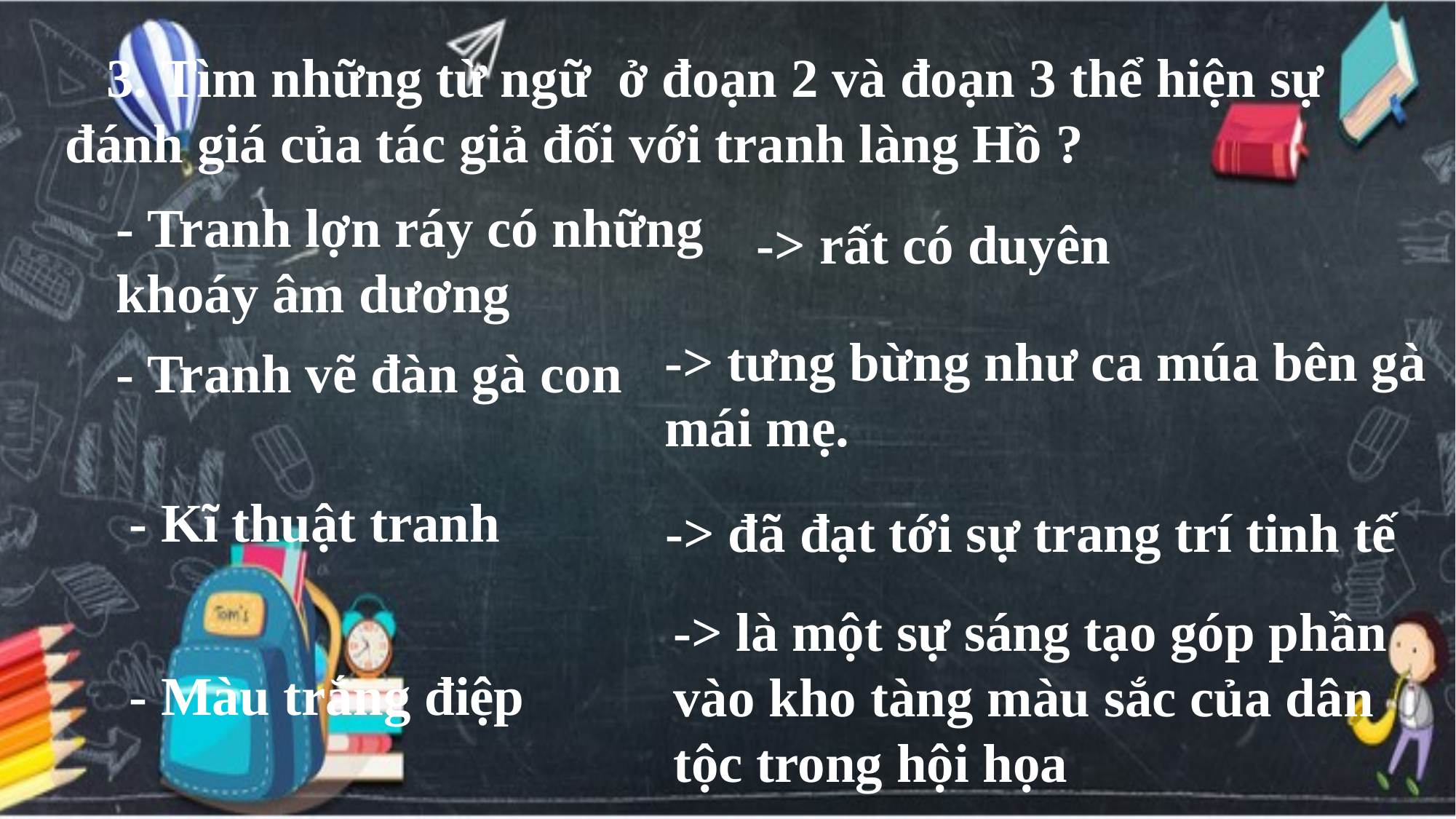

3. Tìm những từ ngữ  ở đoạn 2 và đoạn 3 thể hiện sự đánh giá của tác giả đối với tranh làng Hồ ?
- Tranh lợn ráy có những khoáy âm dương
-> rất có duyên
-> tưng bừng như ca múa bên gà mái mẹ.
- Tranh vẽ đàn gà con
- Kĩ thuật tranh
-> đã đạt tới sự trang trí tinh tế
-> là một sự sáng tạo góp phần vào kho tàng màu sắc của dân tộc trong hội họa

- Màu trắng điệp